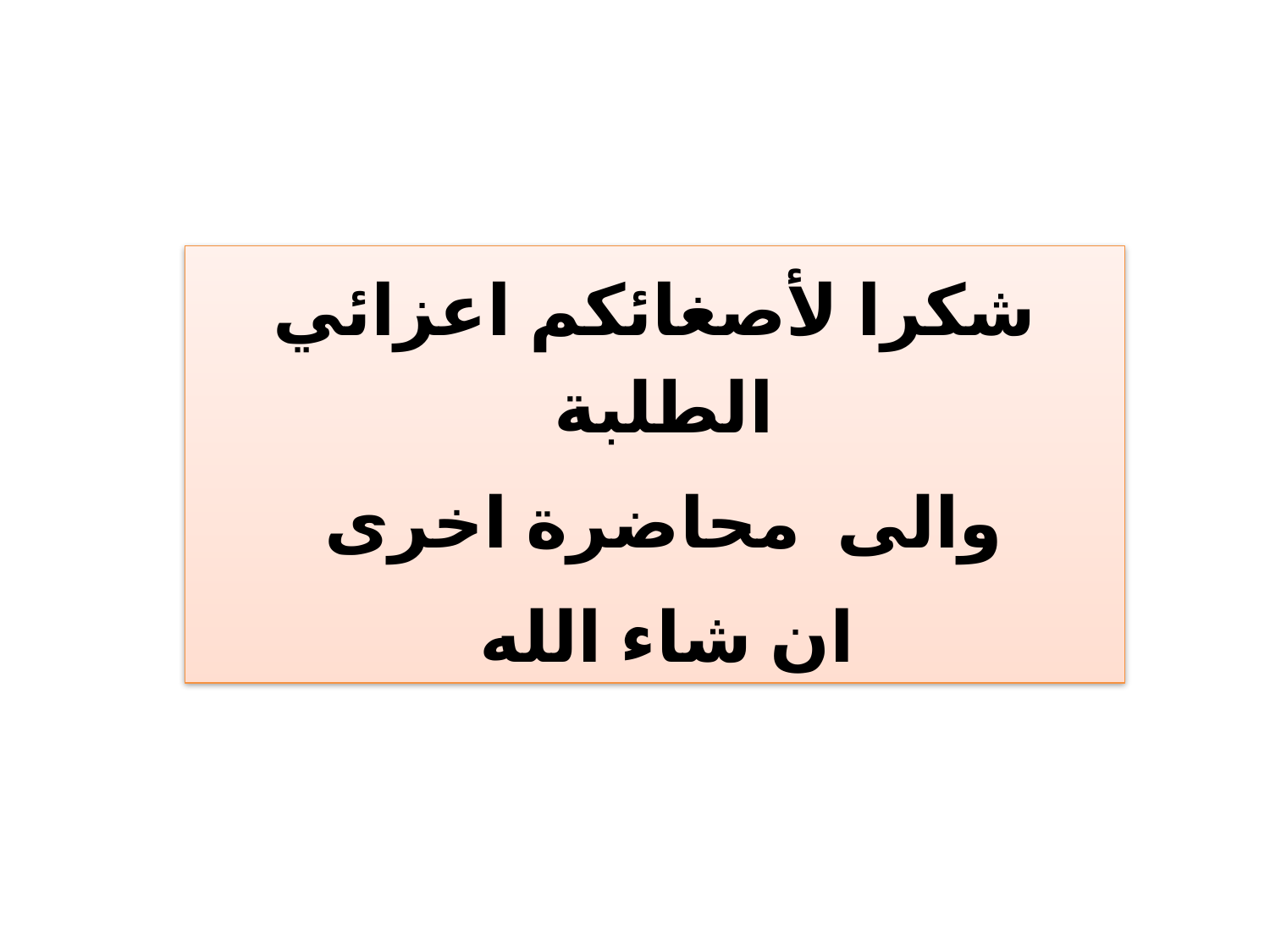

شكرا لأصغائكم اعزائي الطلبة
والى  محاضرة اخرى
              ان شاء الله